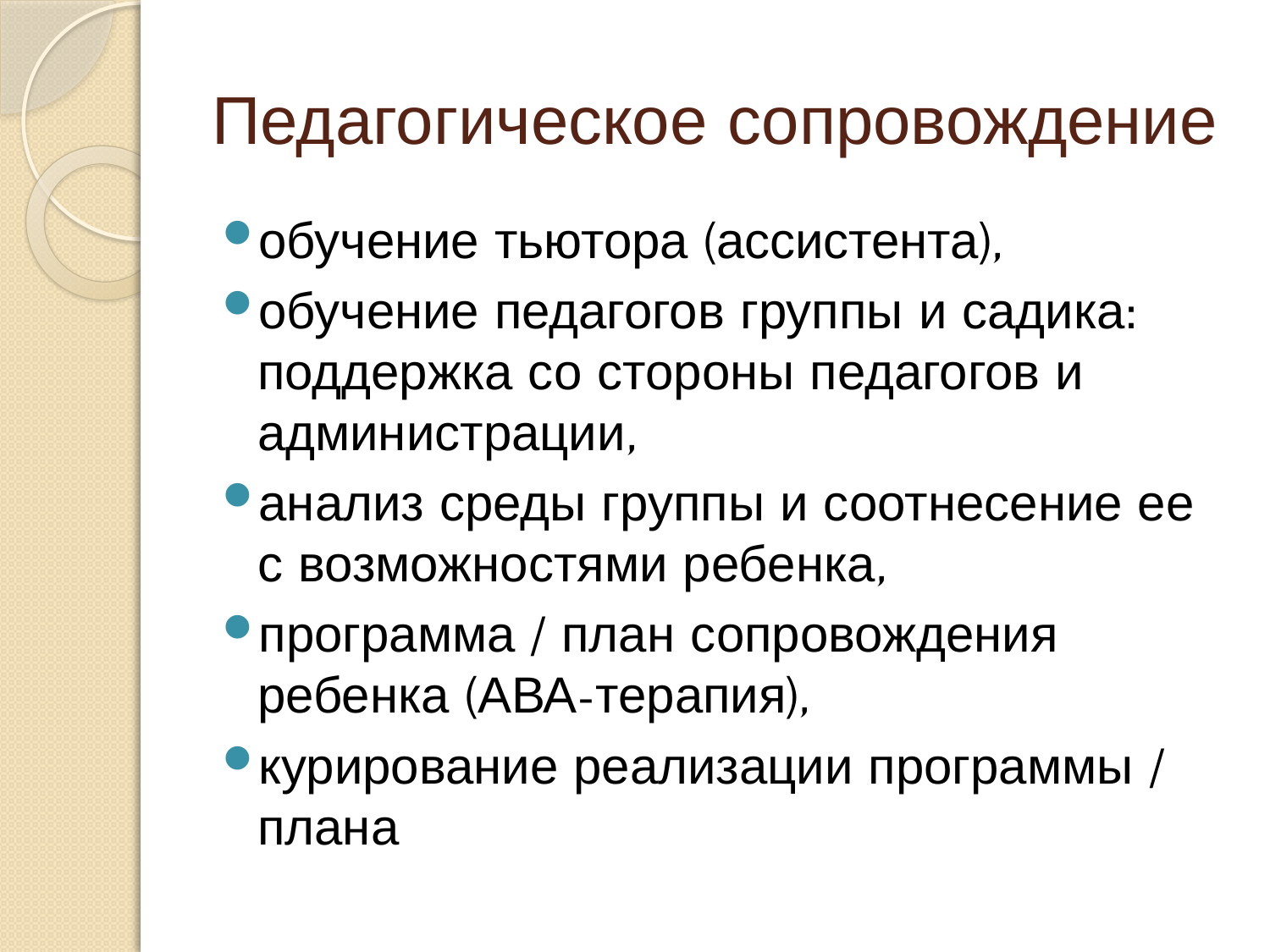

# Педагогическое сопровождение
обучение тьютора (ассистента),
обучение педагогов группы и садика: поддержка со стороны педагогов и администрации,
анализ среды группы и соотнесение ее с возможностями ребенка,
программа / план сопровождения ребенка (АВА-терапия),
курирование реализации программы / плана